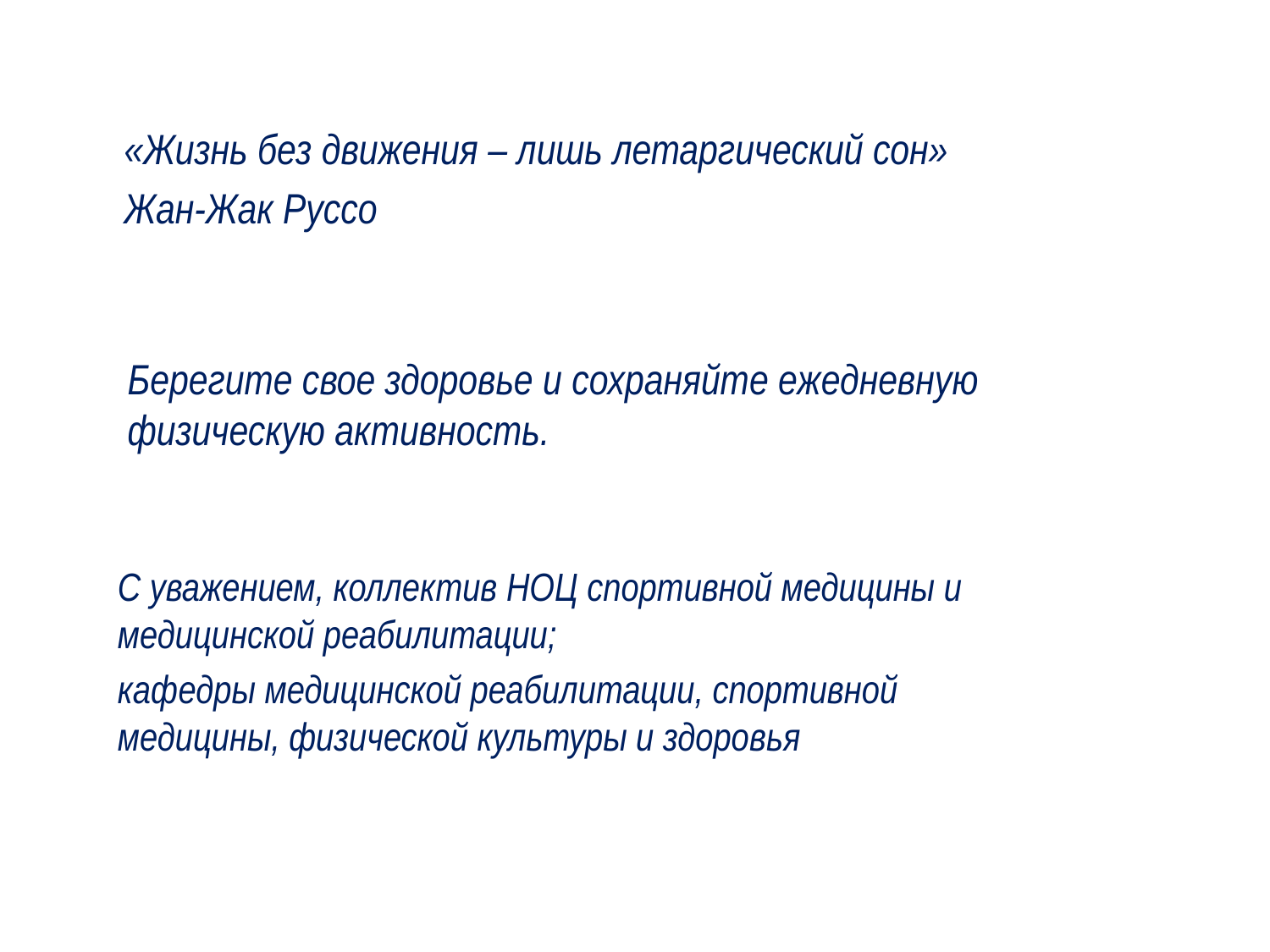

«Жизнь без движения – лишь летаргический сон»
Жан-Жак Руссо
Берегите свое здоровье и сохраняйте ежедневную физическую активность.
С уважением, коллектив НОЦ спортивной медицины и медицинской реабилитации;
кафедры медицинской реабилитации, спортивной медицины, физической культуры и здоровья